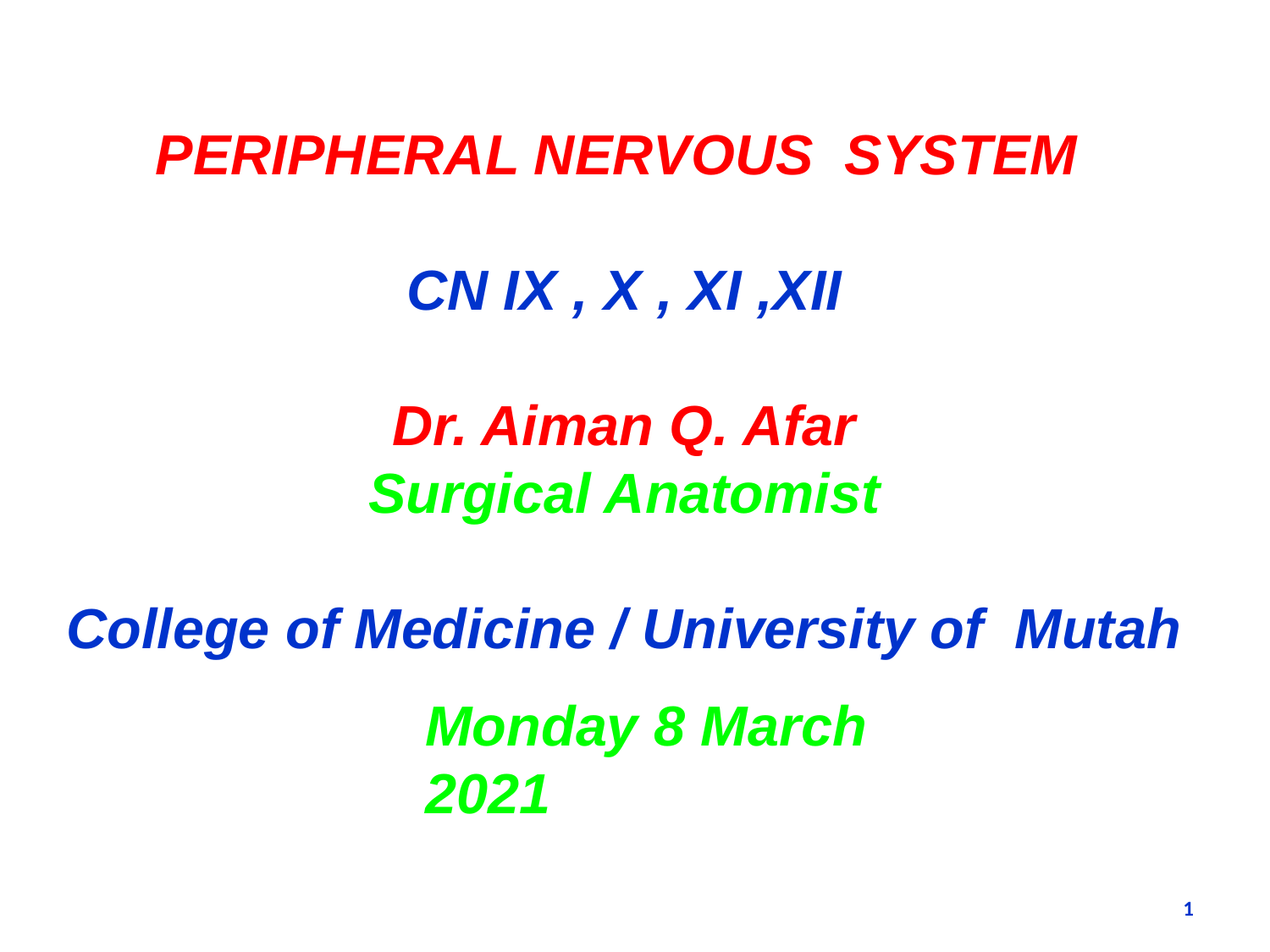

PERIPHERAL NERVOUS  SYSTEM

CN IX , X , XI ,XII

Dr. Aiman Q. Afar
Surgical Anatomist

College of Medicine / University of  Mutah

Monday 8 March 2021
1